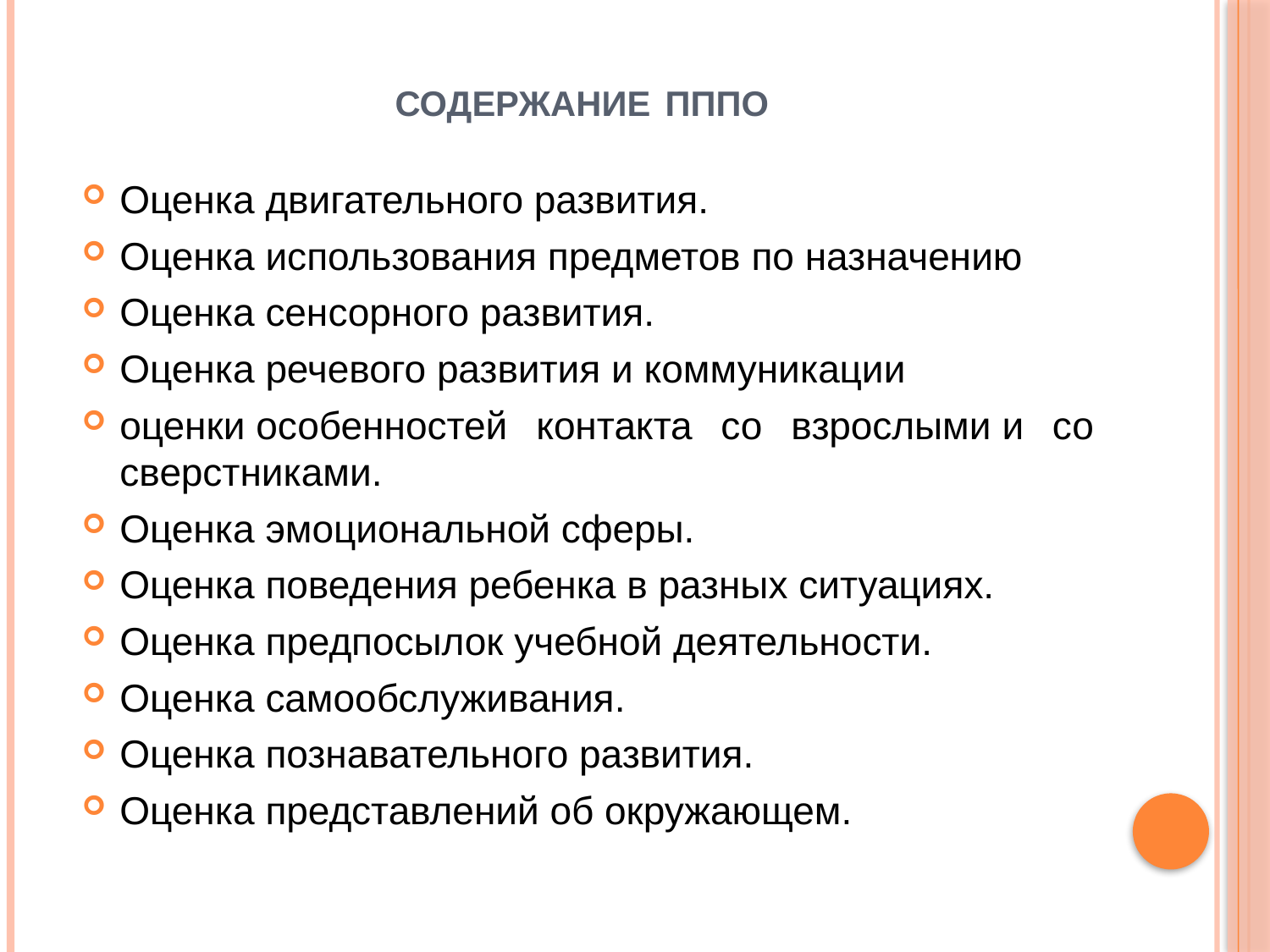

# СОДЕРЖАНИЕ ПППО
Оценка двигательного развития.
Оценка использования предметов по назначению
Оценка сенсорного развития.
Оценка речевого развития и коммуникации
оценки особенностей контакта со взрослыми и со сверстниками.
Оценка эмоциональной сферы.
Оценка поведения ребенка в разных ситуациях.
Оценка предпосылок учебной деятельности.
Оценка самообслуживания.
Оценка познавательного развития.
Оценка представлений об окружающем.